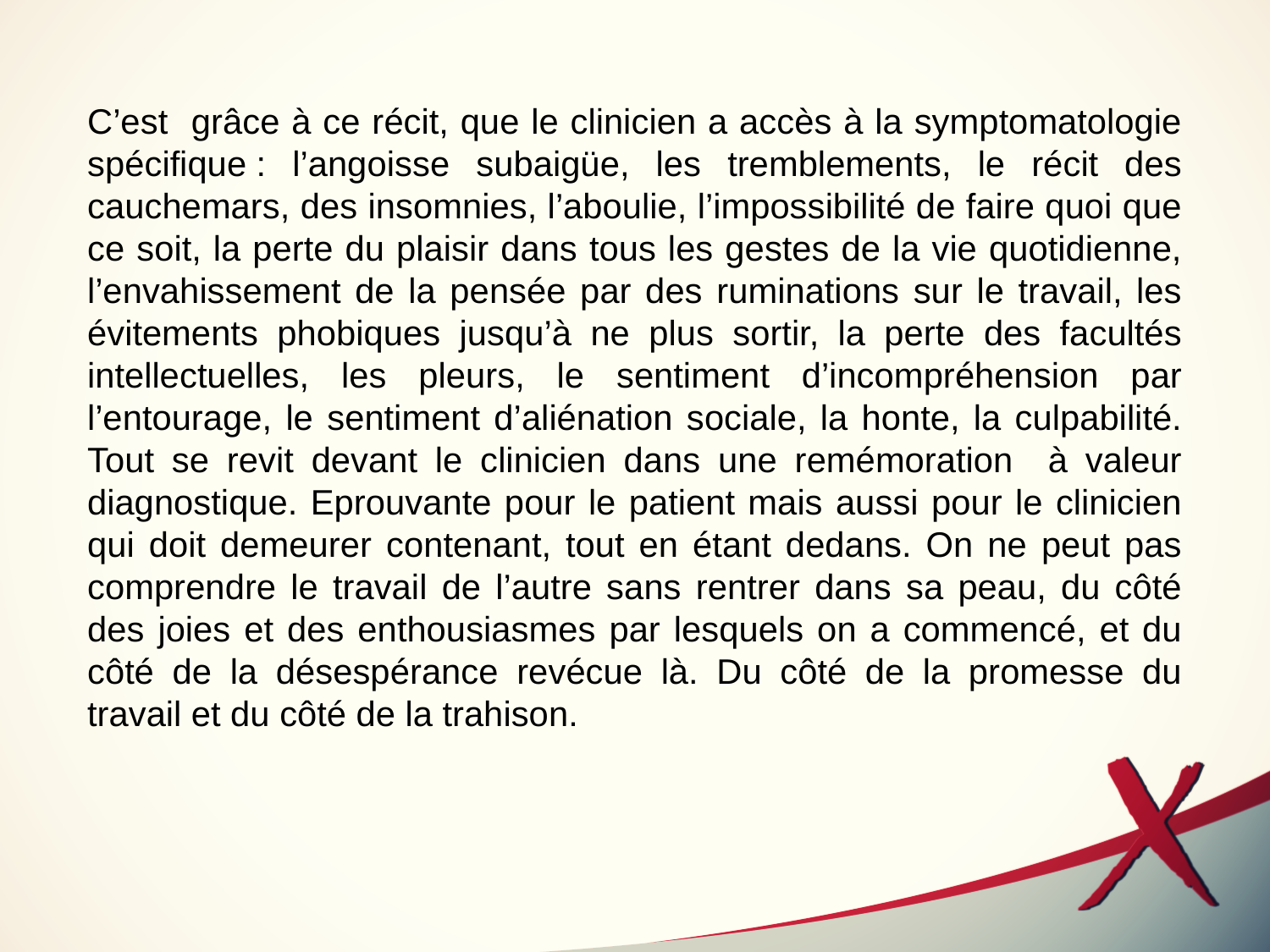

C’est  grâce à ce récit, que le clinicien a accès à la symptomatologie spécifique : l’angoisse subaigüe, les tremblements, le récit des cauchemars, des insomnies, l’aboulie, l’impossibilité de faire quoi que ce soit, la perte du plaisir dans tous les gestes de la vie quotidienne, l’envahissement de la pensée par des ruminations sur le travail, les évitements phobiques jusqu’à ne plus sortir, la perte des facultés intellectuelles, les pleurs, le sentiment d’incompréhension par l’entourage, le sentiment d’aliénation sociale, la honte, la culpabilité.
Tout se revit devant le clinicien dans une remémoration  à valeur diagnostique. Eprouvante pour le patient mais aussi pour le clinicien qui doit demeurer contenant, tout en étant dedans. On ne peut pas comprendre le travail de l’autre sans rentrer dans sa peau, du côté des joies et des enthousiasmes par lesquels on a commencé, et du côté de la désespérance revécue là. Du côté de la promesse du travail et du côté de la trahison.